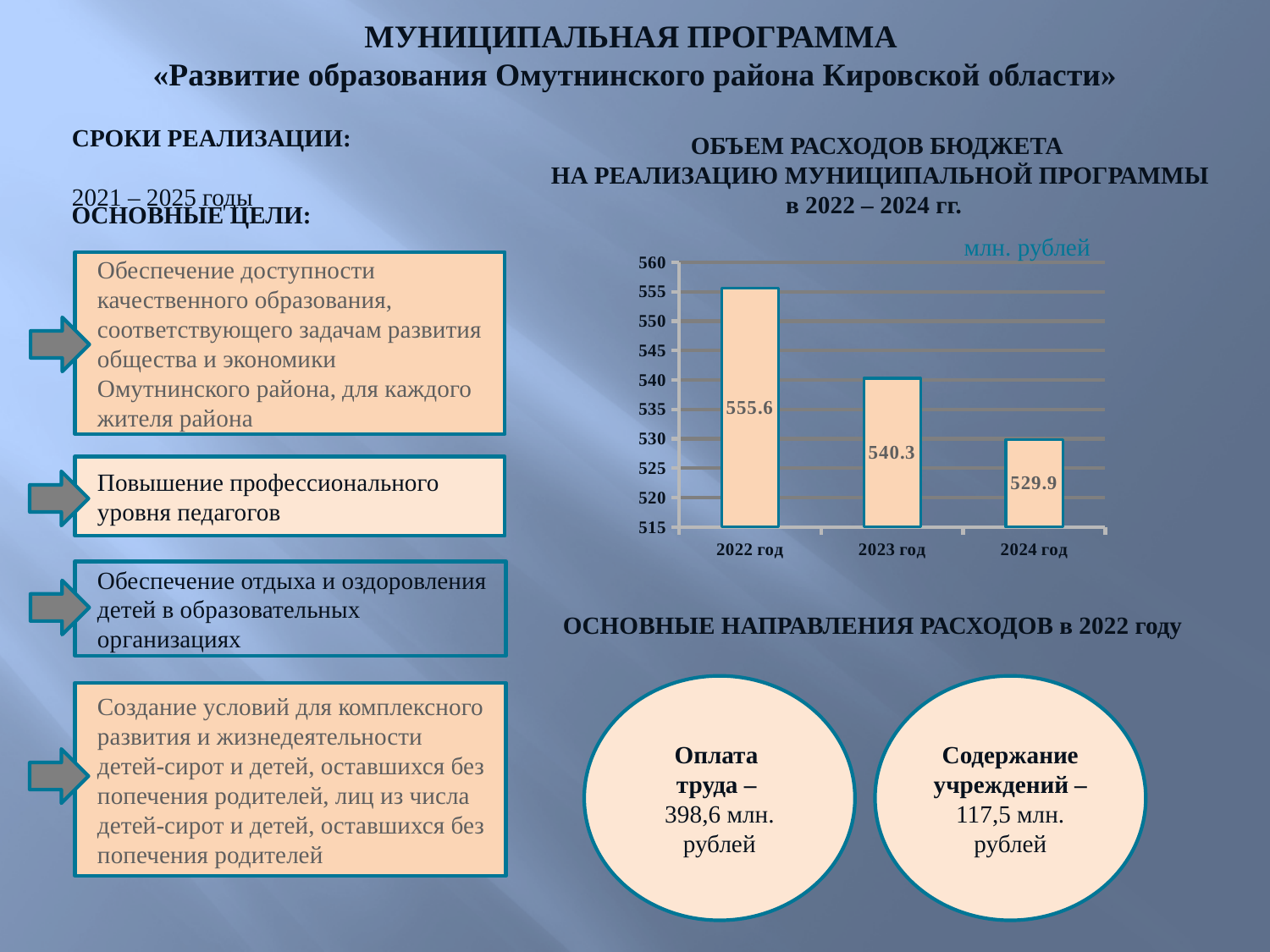

МУНИЦИПАЛЬНАЯ ПРОГРАММА
«Развитие образования Омутнинского района Кировской области»
СРОКИ РЕАЛИЗАЦИИ:
2021 – 2025 годы
ОБЪЕМ РАСХОДОВ БЮДЖЕТА
НА РЕАЛИЗАЦИЮ МУНИЦИПАЛЬНОЙ ПРОГРАММЫ в 2022 – 2024 гг.
ОСНОВНЫЕ ЦЕЛИ:
млн. рублей

### Chart

| Category | Столбец1 |
|---|---|
| 2022 год | 555.6 |
| 2023 год | 540.3 |
| 2024 год | 529.9 |
Обеспечение доступности качественного образования, соответствующего задачам развития общества и экономики Омутнинского района, для каждого жителя района

Повышение профессионального уровня педагогов

Обеспечение отдыха и оздоровления  детей в образовательных организациях

ОСНОВНЫЕ НАПРАВЛЕНИЯ РАСХОДОВ в 2022 году
Оплата
труда –
398,6 млн. рублей
Содержание учреждений – 117,5 млн. рублей
Создание условий для комплексного развития и жизнедеятельности детей-сирот и детей, оставшихся без попечения родителей, лиц из числа детей-сирот и детей, оставшихся без попечения родителей